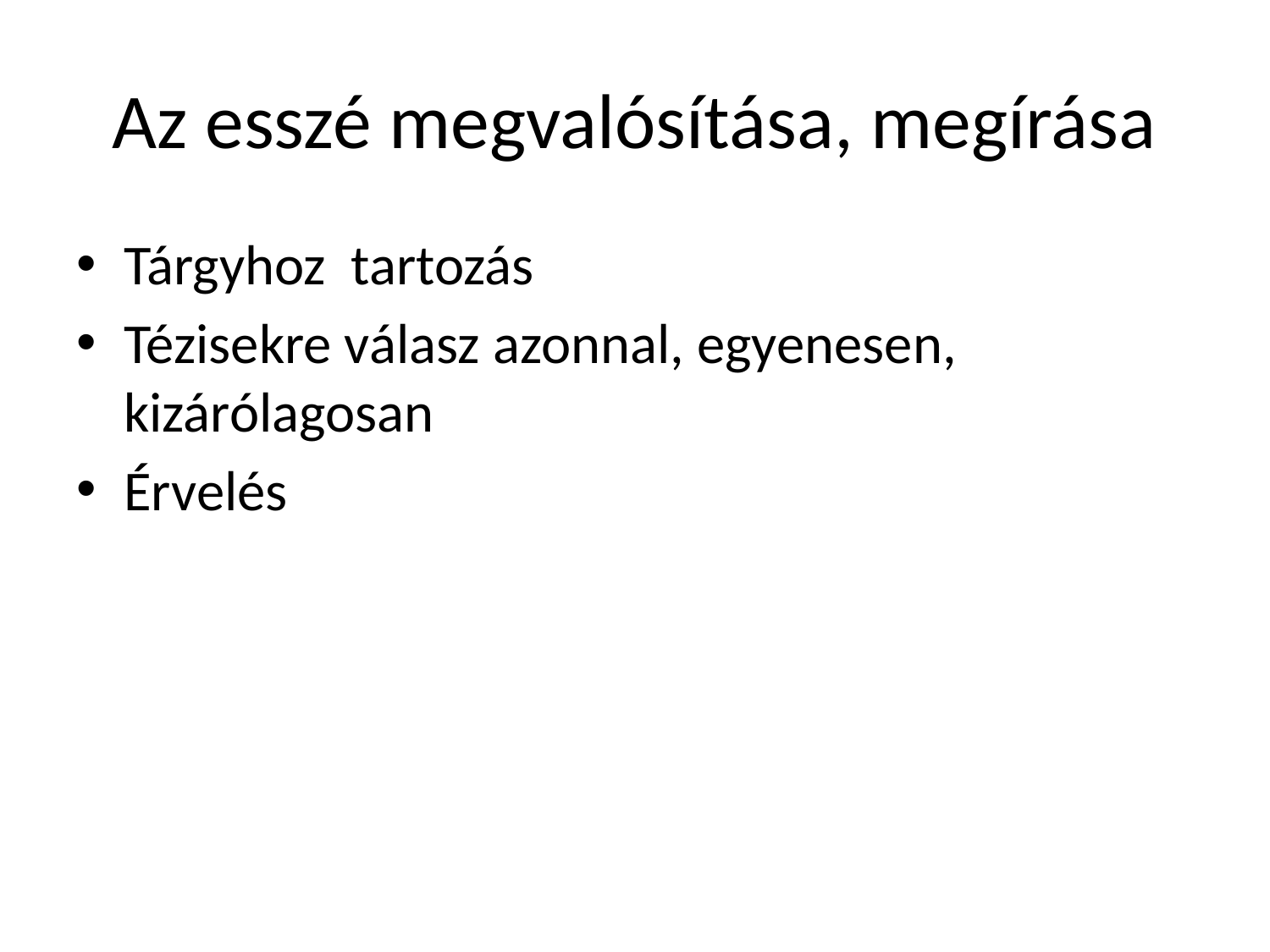

# Az esszé megvalósítása, megírása
Tárgyhoz  tartozás
Tézisekre válasz azonnal, egyenesen, kizárólagosan
Érvelés